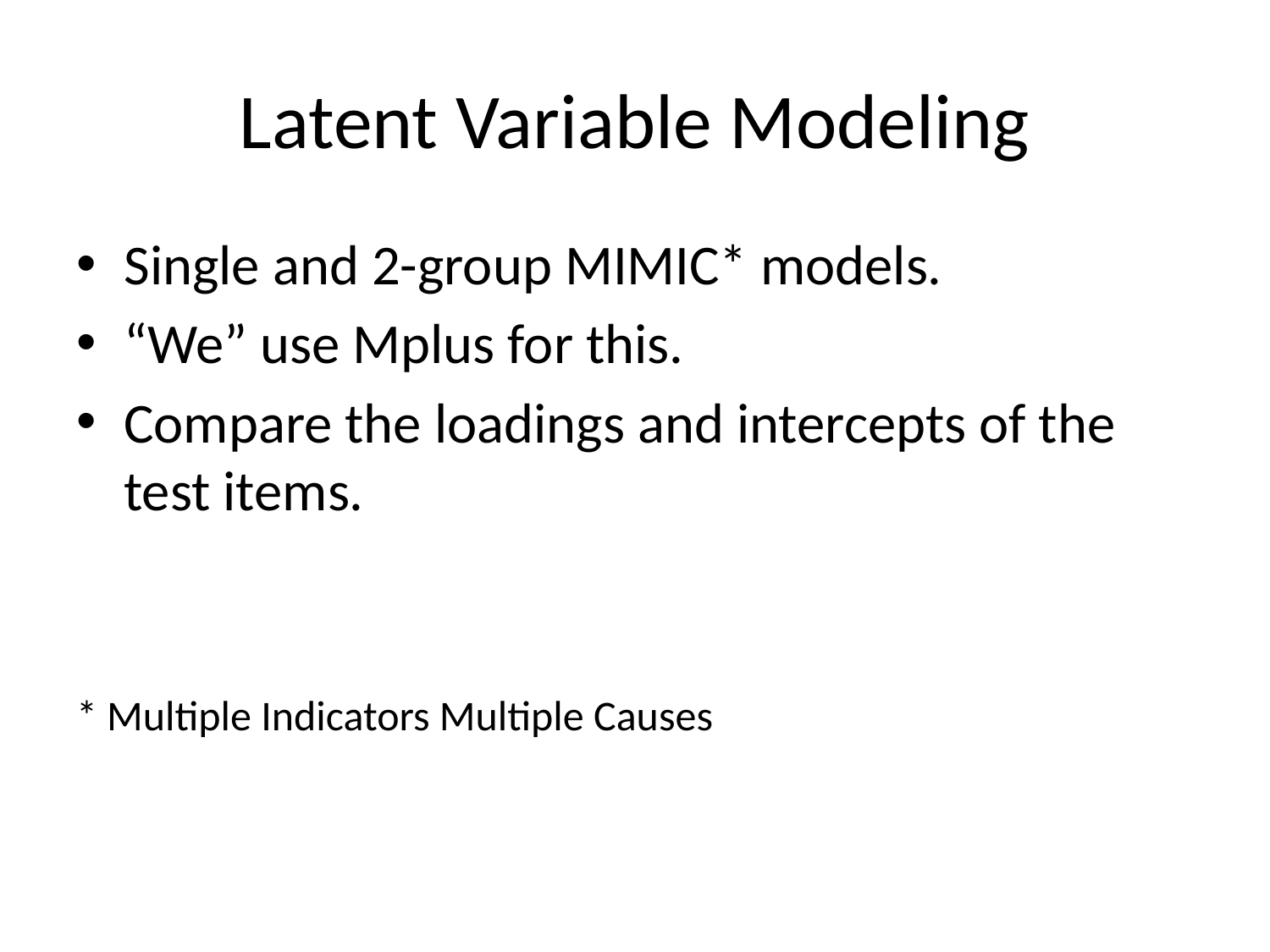

# Latent Variable Modeling
Single and 2-group MIMIC* models.
“We” use Mplus for this.
Compare the loadings and intercepts of the test items.

* Multiple Indicators Multiple Causes